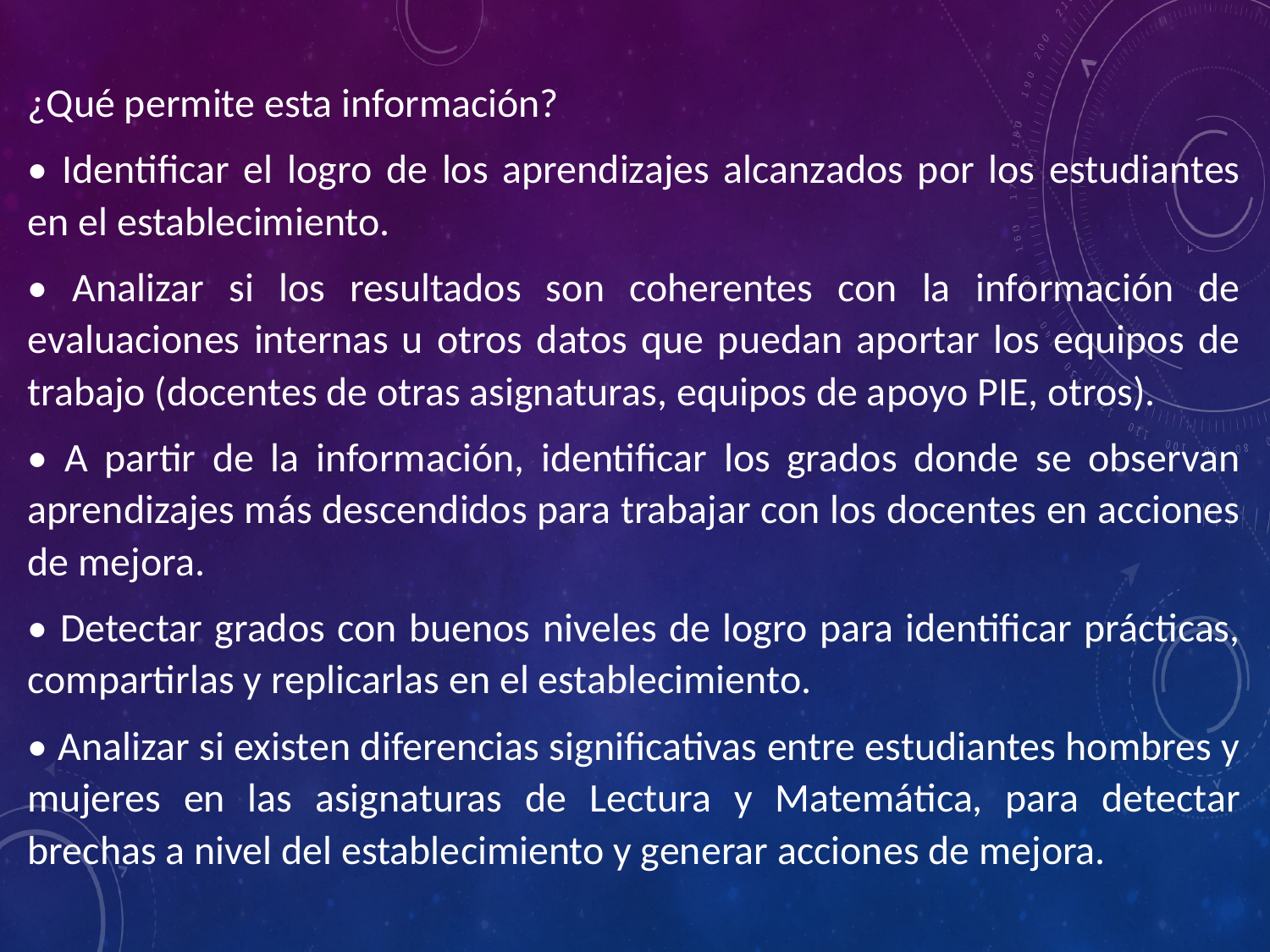

¿Qué permite esta información?
• Identificar el logro de los aprendizajes alcanzados por los estudiantes en el establecimiento.
• Analizar si los resultados son coherentes con la información de evaluaciones internas u otros datos que puedan aportar los equipos de trabajo (docentes de otras asignaturas, equipos de apoyo PIE, otros).
• A partir de la información, identificar los grados donde se observan aprendizajes más descendidos para trabajar con los docentes en acciones de mejora.
• Detectar grados con buenos niveles de logro para identificar prácticas, compartirlas y replicarlas en el establecimiento.
• Analizar si existen diferencias significativas entre estudiantes hombres y mujeres en las asignaturas de Lectura y Matemática, para detectar brechas a nivel del establecimiento y generar acciones de mejora.